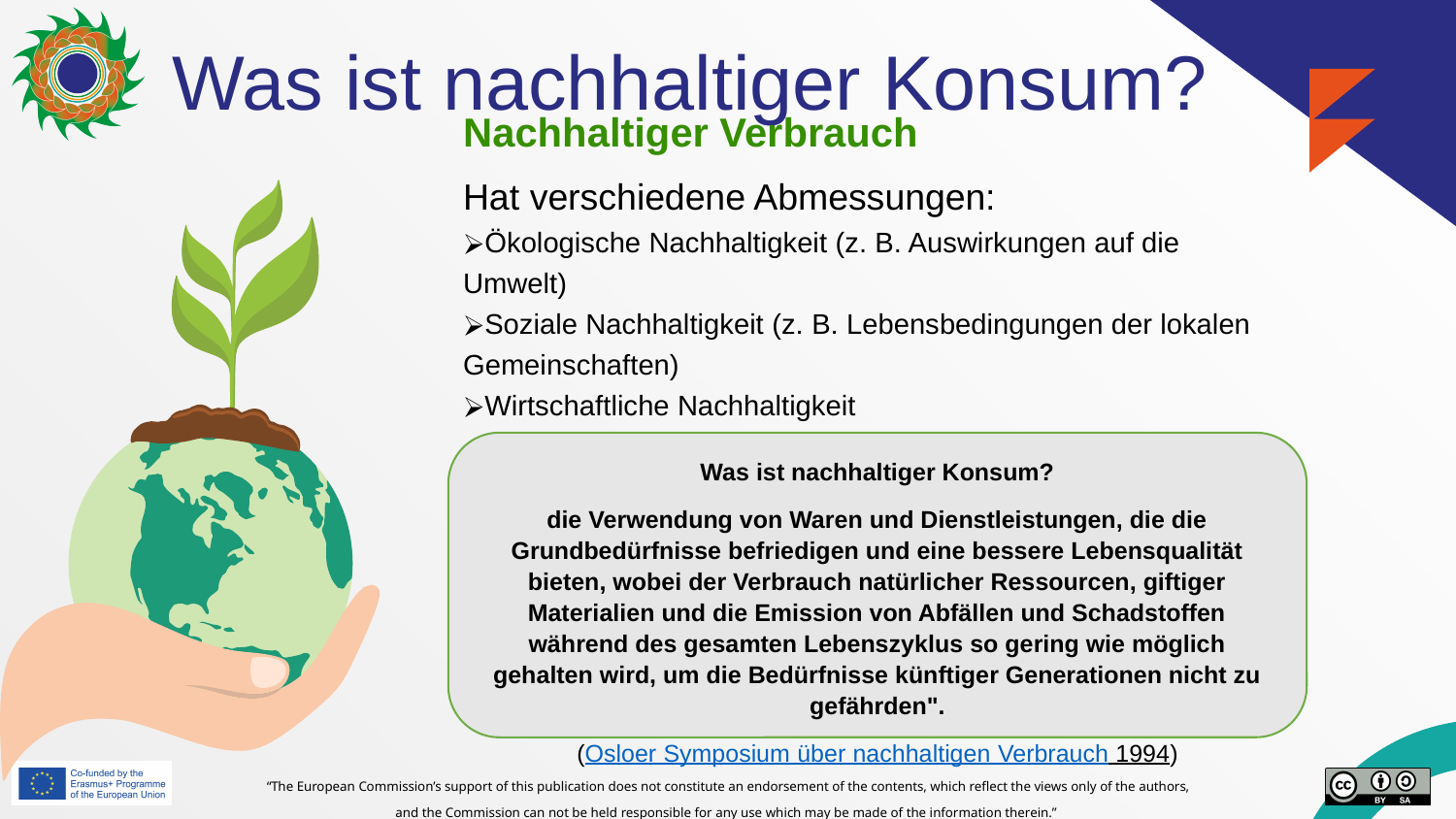

# Was ist nachhaltiger Konsum?
Nachhaltiger Verbrauch
Hat verschiedene Abmessungen:
Ökologische Nachhaltigkeit (z. B. Auswirkungen auf die Umwelt)
Soziale Nachhaltigkeit (z. B. Lebensbedingungen der lokalen Gemeinschaften)
Wirtschaftliche Nachhaltigkeit

Was ist nachhaltiger Konsum?
die Verwendung von Waren und Dienstleistungen, die die Grundbedürfnisse befriedigen und eine bessere Lebensqualität bieten, wobei der Verbrauch natürlicher Ressourcen, giftiger Materialien und die Emission von Abfällen und Schadstoffen während des gesamten Lebenszyklus so gering wie möglich gehalten wird, um die Bedürfnisse künftiger Generationen nicht zu gefährden".
(Osloer Symposium über nachhaltigen Verbrauch 1994)